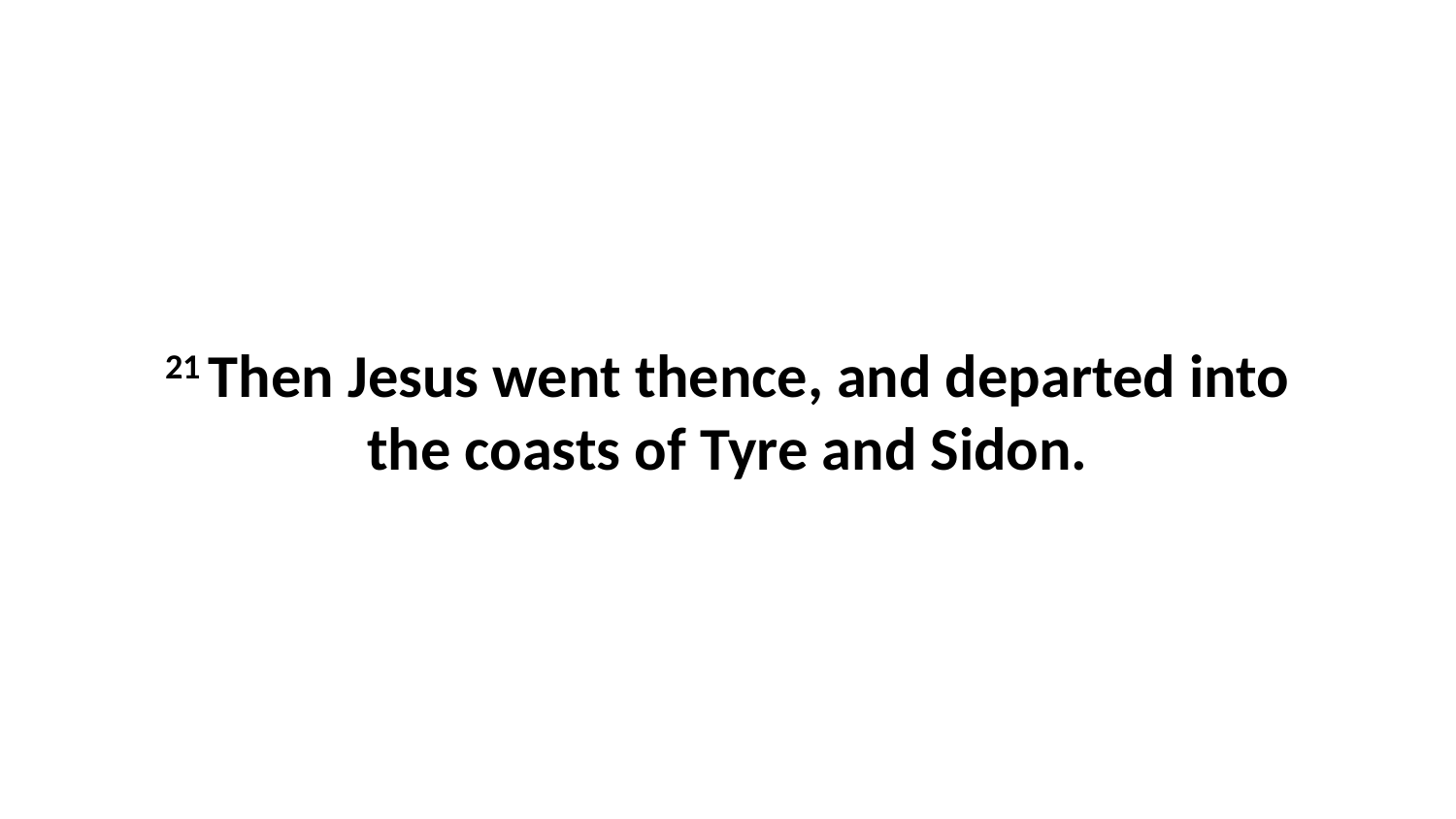

21 Then Jesus went thence, and departed into the coasts of Tyre and Sidon.